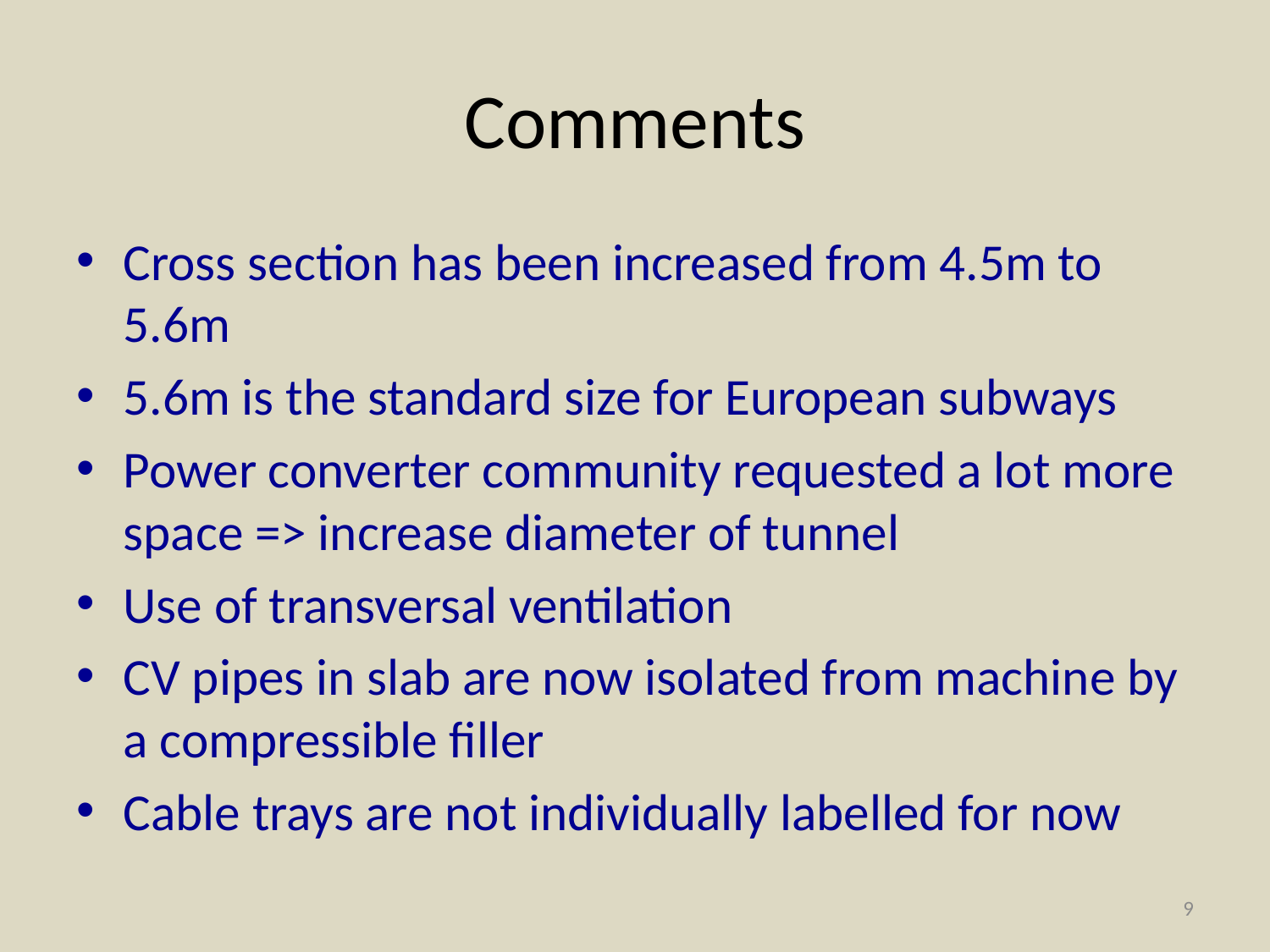

# Comments
Cross section has been increased from 4.5m to 5.6m
5.6m is the standard size for European subways
Power converter community requested a lot more space => increase diameter of tunnel
Use of transversal ventilation
CV pipes in slab are now isolated from machine by a compressible filler
Cable trays are not individually labelled for now

9